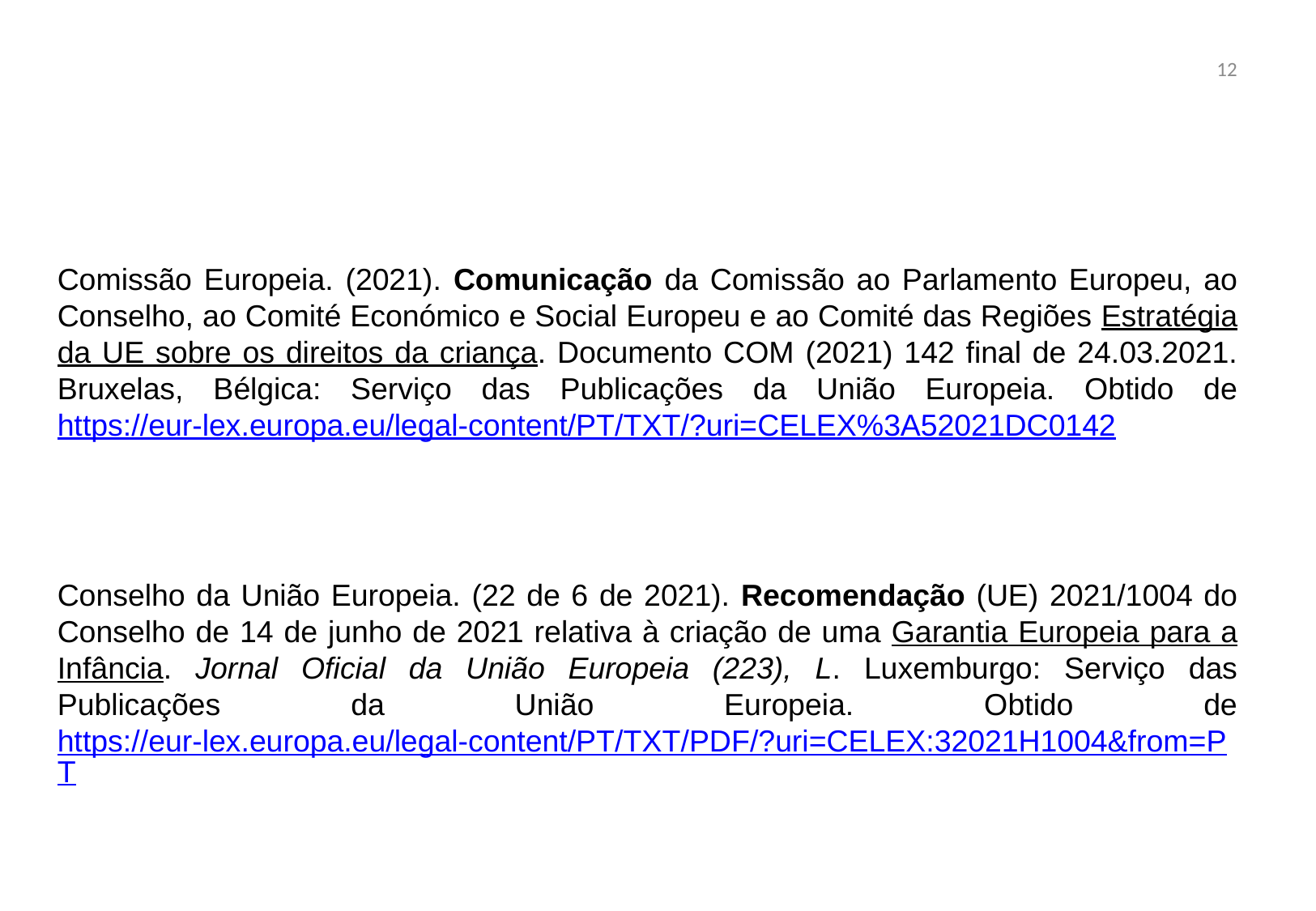

12

Comissão Europeia. (2021). Comunicação da Comissão ao Parlamento Europeu, ao Conselho, ao Comité Económico e Social Europeu e ao Comité das Regiões Estratégia da UE sobre os direitos da criança. Documento COM (2021) 142 final de 24.03.2021. Bruxelas, Bélgica: Serviço das Publicações da União Europeia. Obtido de https://eur-lex.europa.eu/legal-content/PT/TXT/?uri=CELEX%3A52021DC0142

Conselho da União Europeia. (22 de 6 de 2021). Recomendação (UE) 2021/1004 do Conselho de 14 de junho de 2021 relativa à criação de uma Garantia Europeia para a Infância. Jornal Oficial da União Europeia (223), L. Luxemburgo: Serviço das Publicações da União Europeia. Obtido de https://eur-lex.europa.eu/legal-content/PT/TXT/PDF/?uri=CELEX:32021H1004&from=PT